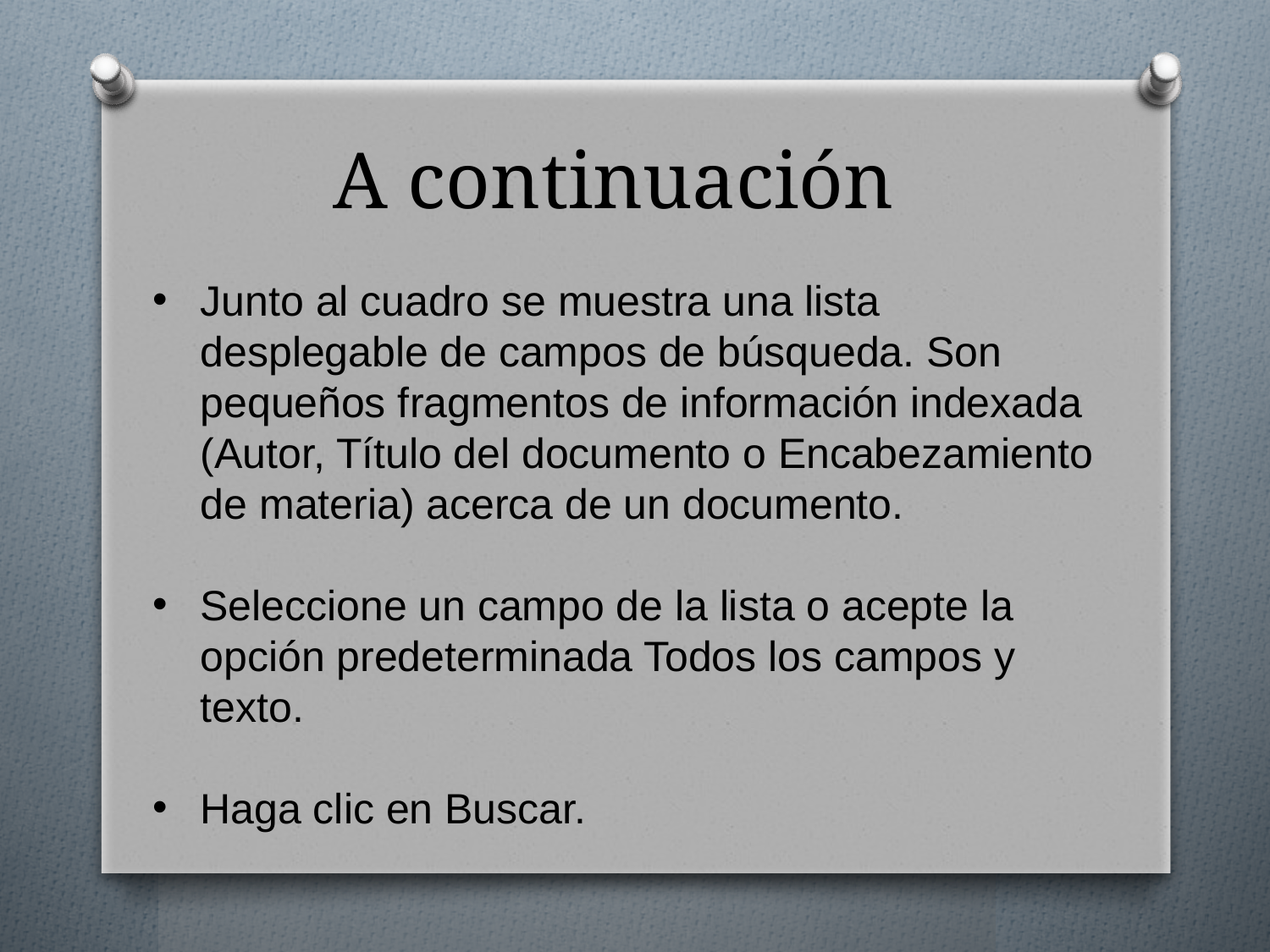

A continuación

Junto al cuadro se muestra una lista desplegable de campos de búsqueda. Son pequeños fragmentos de información indexada (Autor, Título del documento o Encabezamiento de materia) acerca de un documento.

Seleccione un campo de la lista o acepte la opción predeterminada Todos los campos y texto.

Haga clic en Buscar.